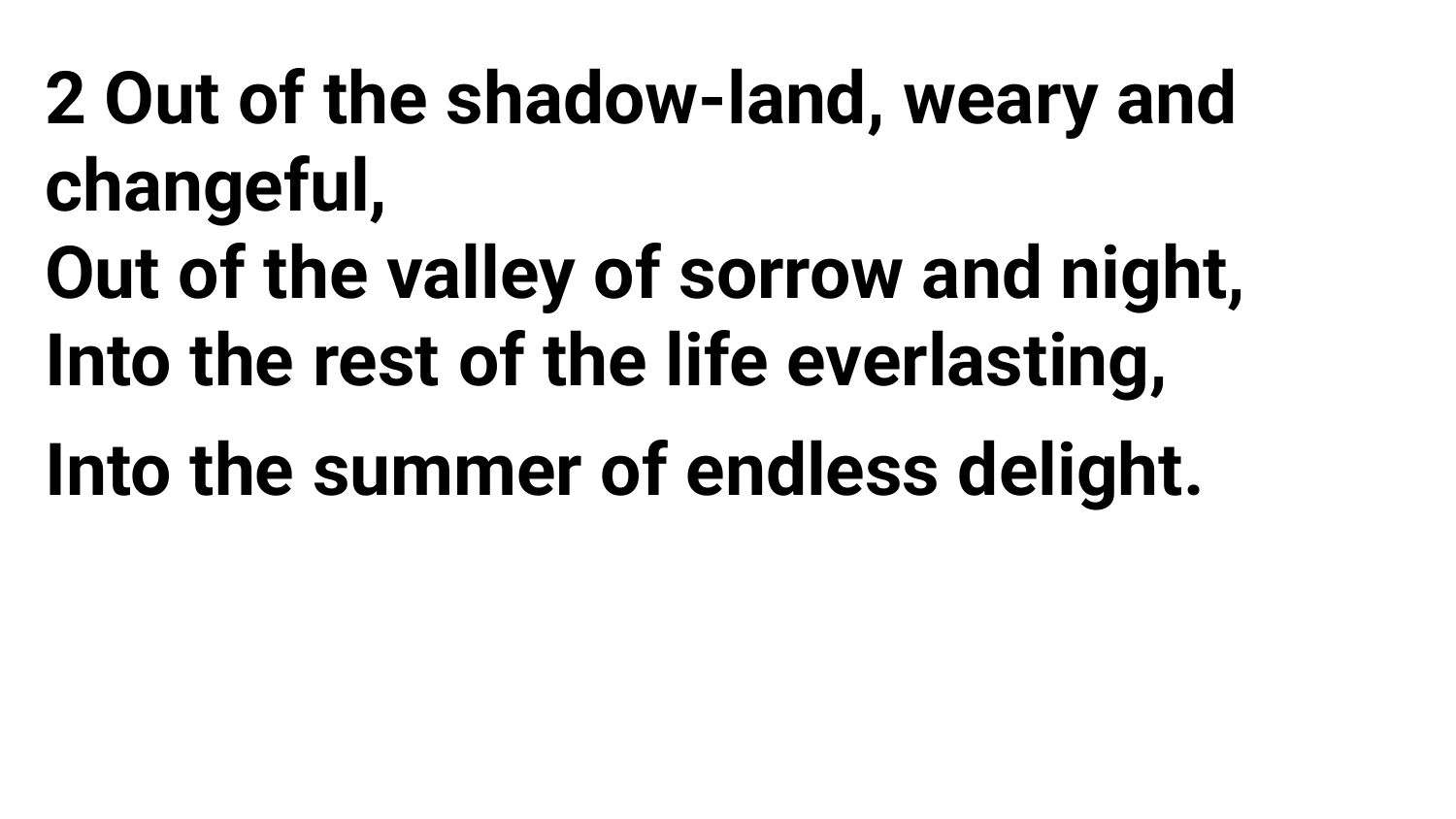

2 Out of the shadow-land, weary and changeful,
Out of the valley of sorrow and night,
Into the rest of the life everlasting,
Into the summer of endless delight.